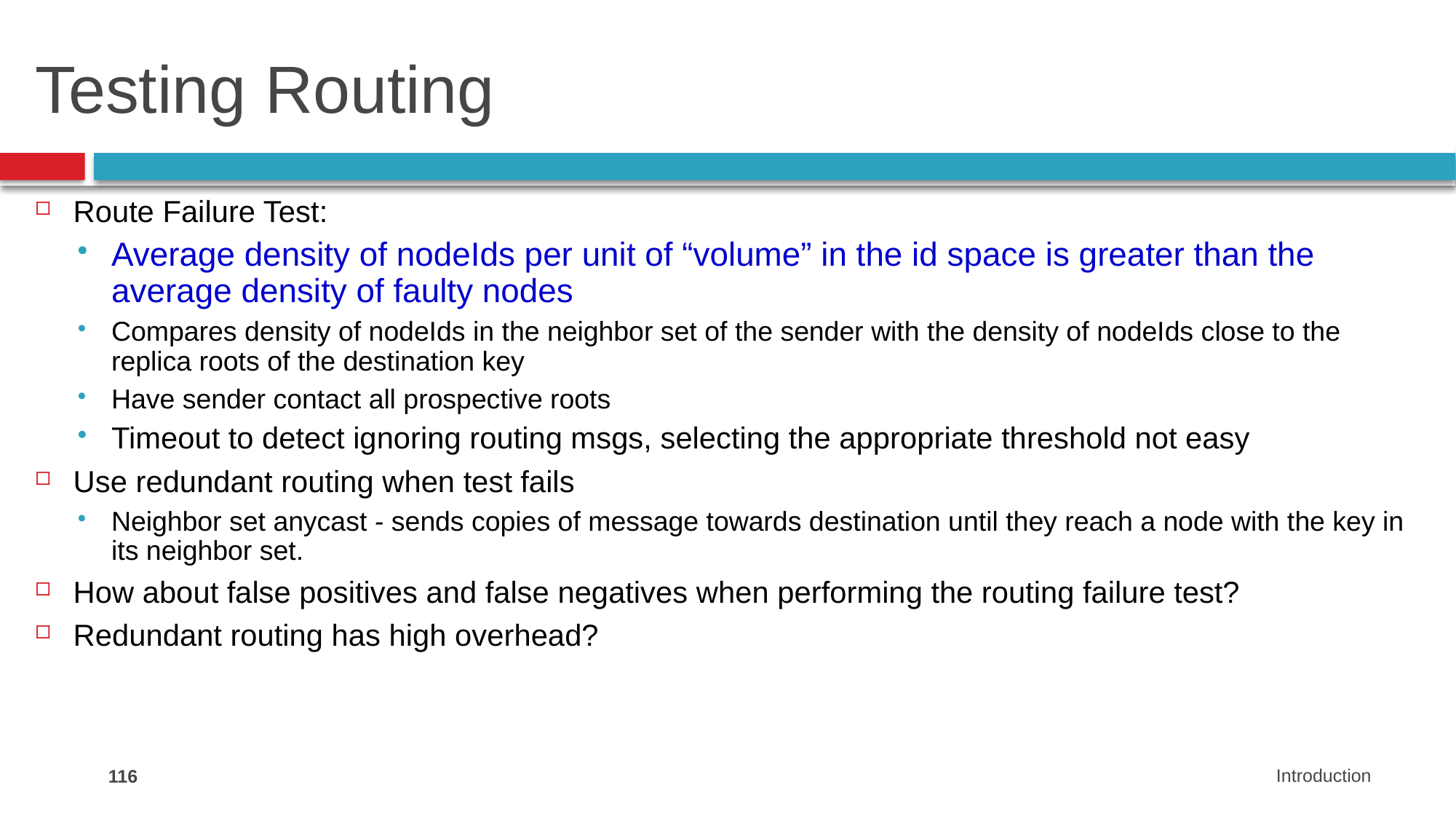

# Testing Routing
Route Failure Test:
Average density of nodeIds per unit of “volume” in the id space is greater than the average density of faulty nodes
Compares density of nodeIds in the neighbor set of the sender with the density of nodeIds close to the replica roots of the destination key
Have sender contact all prospective roots
Timeout to detect ignoring routing msgs, selecting the appropriate threshold not easy
Use redundant routing when test fails
Neighbor set anycast - sends copies of message towards destination until they reach a node with the key in its neighbor set.
How about false positives and false negatives when performing the routing failure test?
Redundant routing has high overhead?

116
Introduction